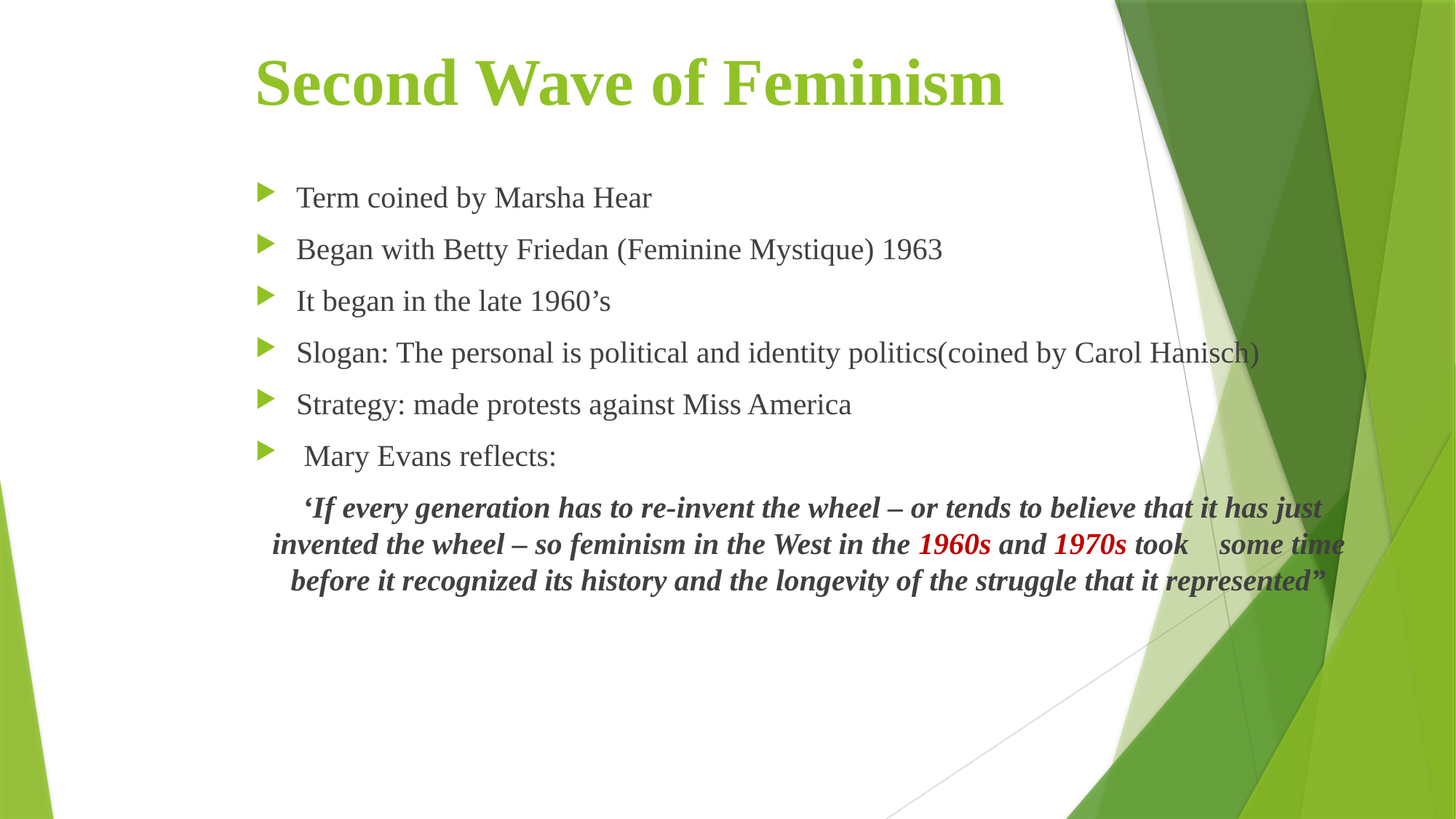

# Second Wave of Feminism
Term coined by Marsha Hear
Began with Betty Friedan (Feminine Mystique) 1963
It began in the late 1960’s
Slogan: The personal is political and identity politics(coined by Carol Hanisch)
Strategy: made protests against Miss America
 Mary Evans reflects:
 ‘If every generation has to re-invent the wheel – or tends to believe that it has just invented the wheel – so feminism in the West in the 1960s and 1970s took    some time before it recognized its history and the longevity of the struggle that it represented”